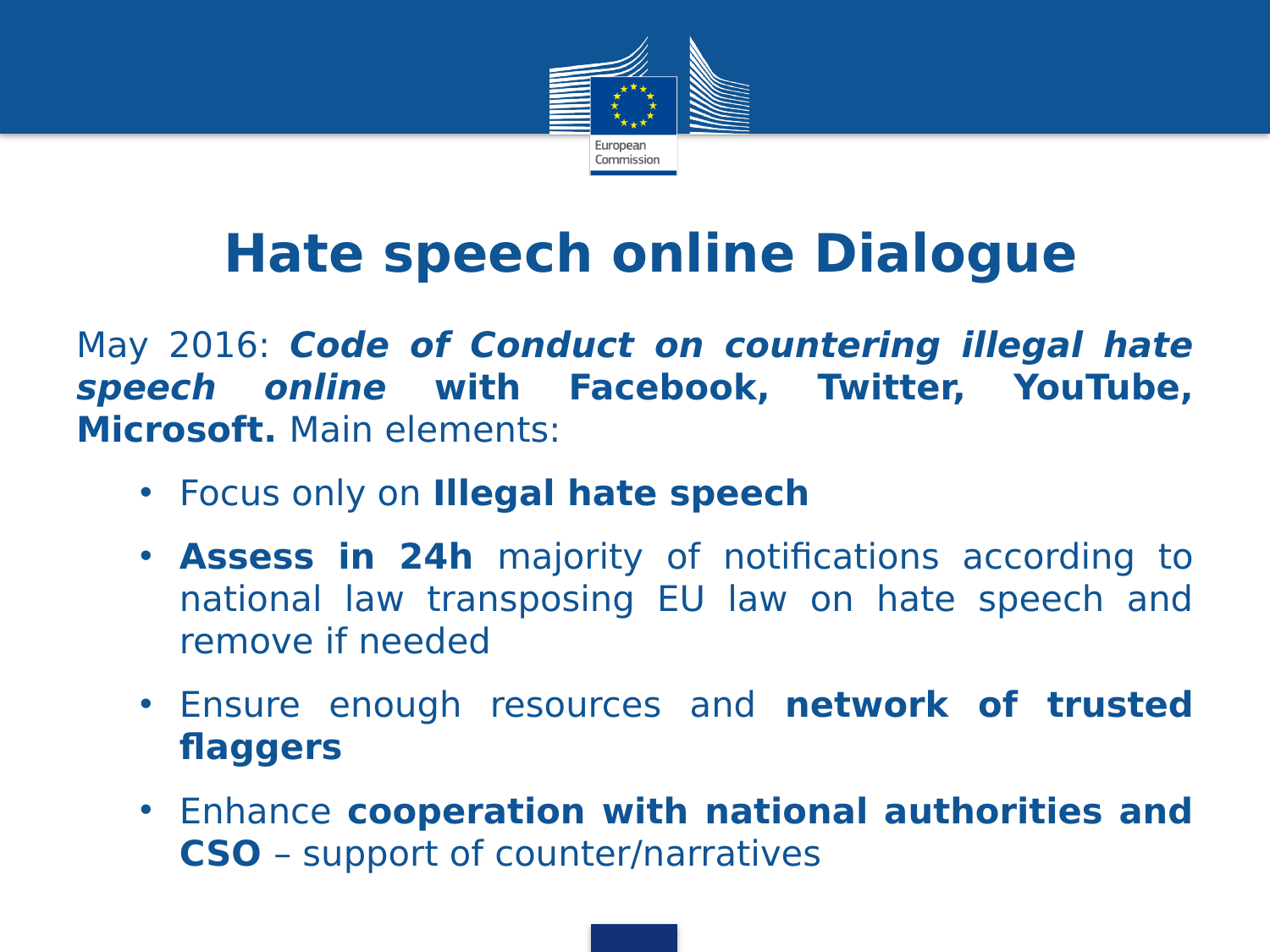

# Hate speech online Dialogue
May 2016: Code of Conduct on countering illegal hate speech online with Facebook, Twitter, YouTube, Microsoft. Main elements:
Focus only on Illegal hate speech
Assess in 24h majority of notifications according to national law transposing EU law on hate speech and remove if needed
Ensure enough resources and network of trusted flaggers
Enhance cooperation with national authorities and CSO – support of counter/narratives